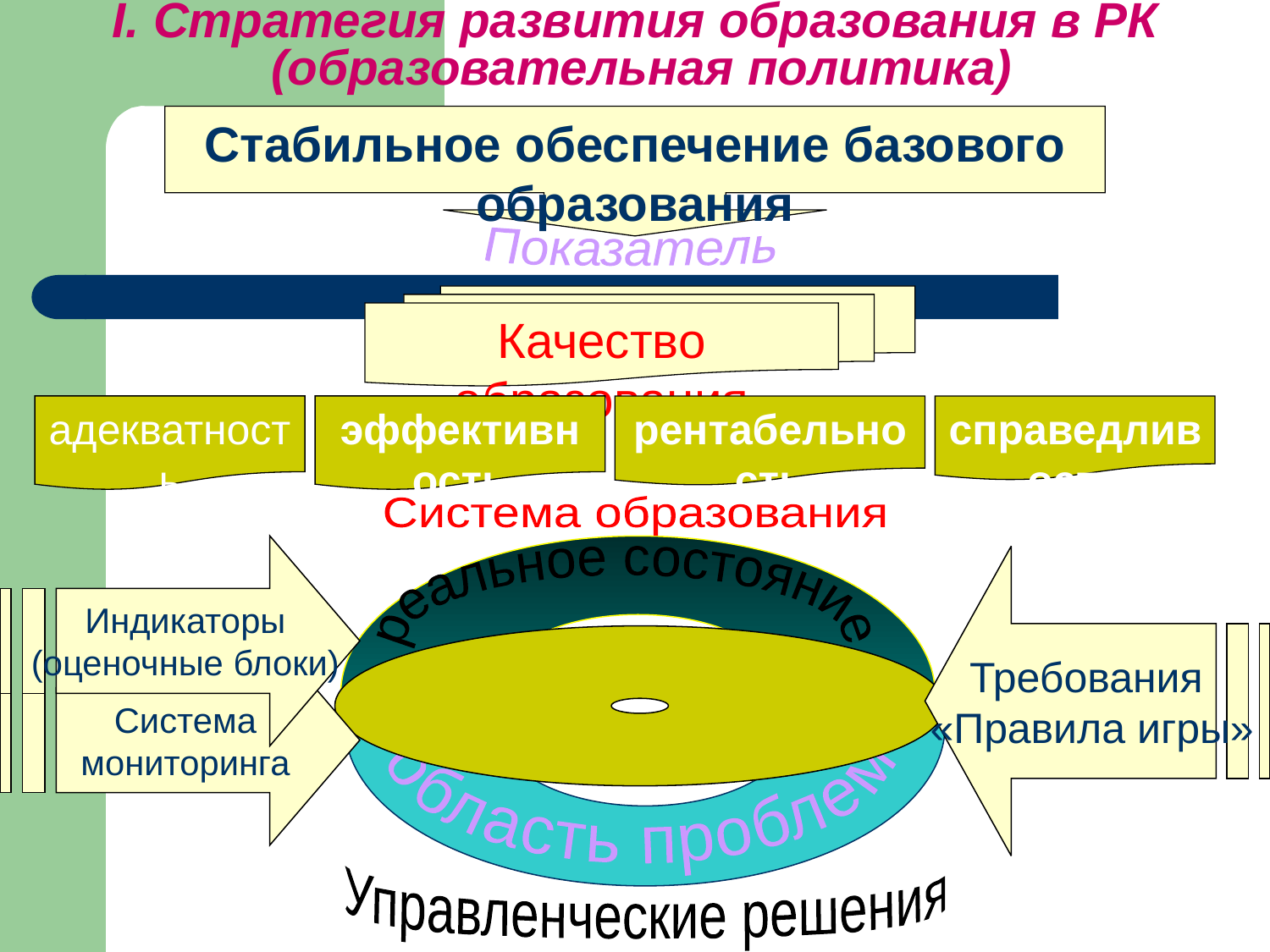

I. Стратегия развития образования в РК
 (образовательная политика)
Стабильное обеспечение базового образования
Показатель
Качество образования
адекватность
эффективность
рентабельность
справедливость
Система образования
Индикаторы
(оценочные блоки)
Система
мониторинга

реальное состояние
Требования
«Правила игры»

область проблем

желаемое состояние
Современная
 казахстанская модель
Управленческие решения